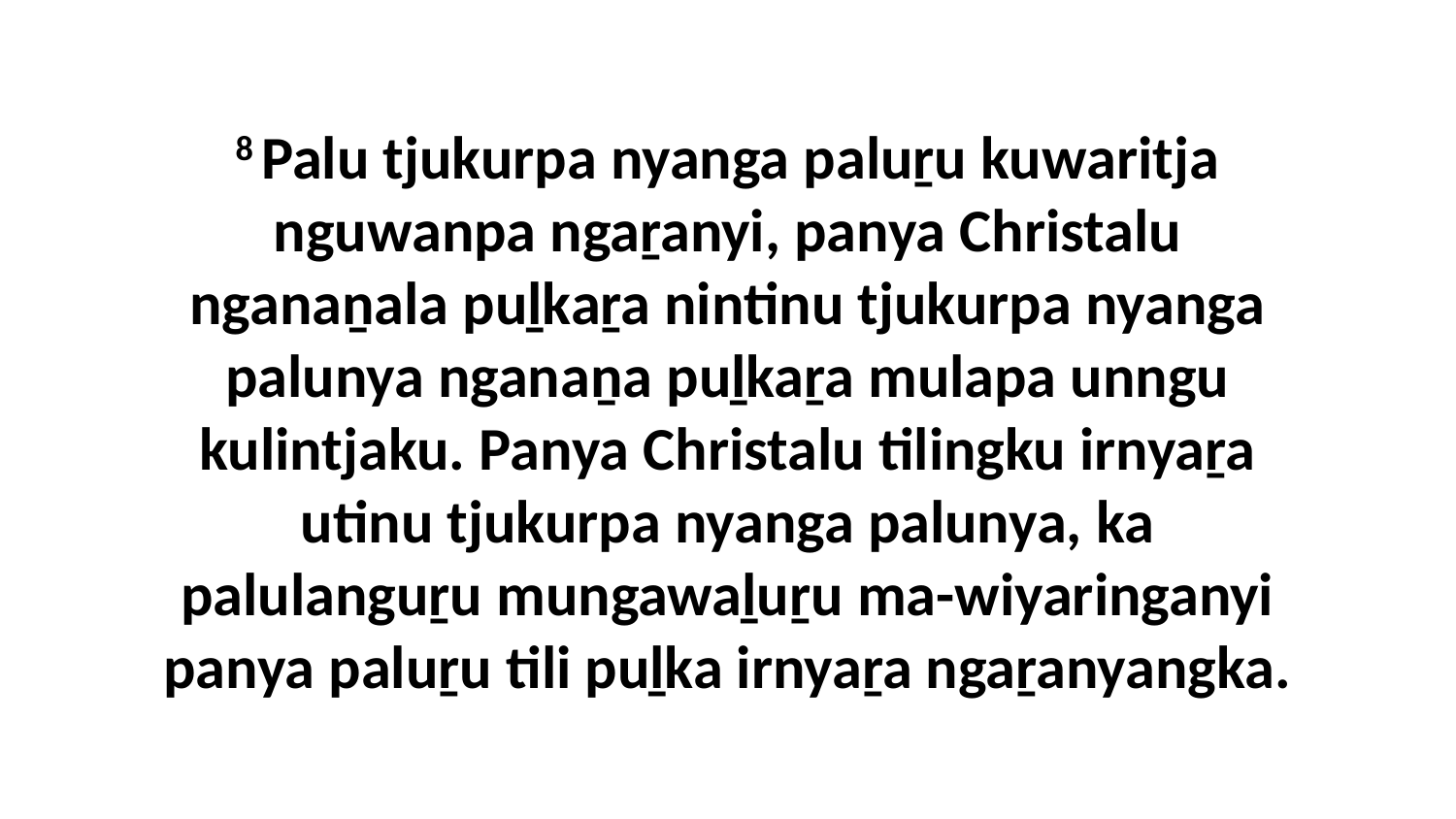

8 Palu tjukurpa nyanga paluṟu kuwaritja nguwanpa ngaṟanyi, panya Christalu nganaṉala puḻkaṟa nintinu tjukurpa nyanga palunya nganaṉa puḻkaṟa mulapa unngu kulintjaku. Panya Christalu tilingku irnyaṟa utinu tjukurpa nyanga palunya, ka palulanguṟu mungawaḻuṟu ma-wiyaringanyi panya paluṟu tili puḻka irnyaṟa ngaṟanyangka.